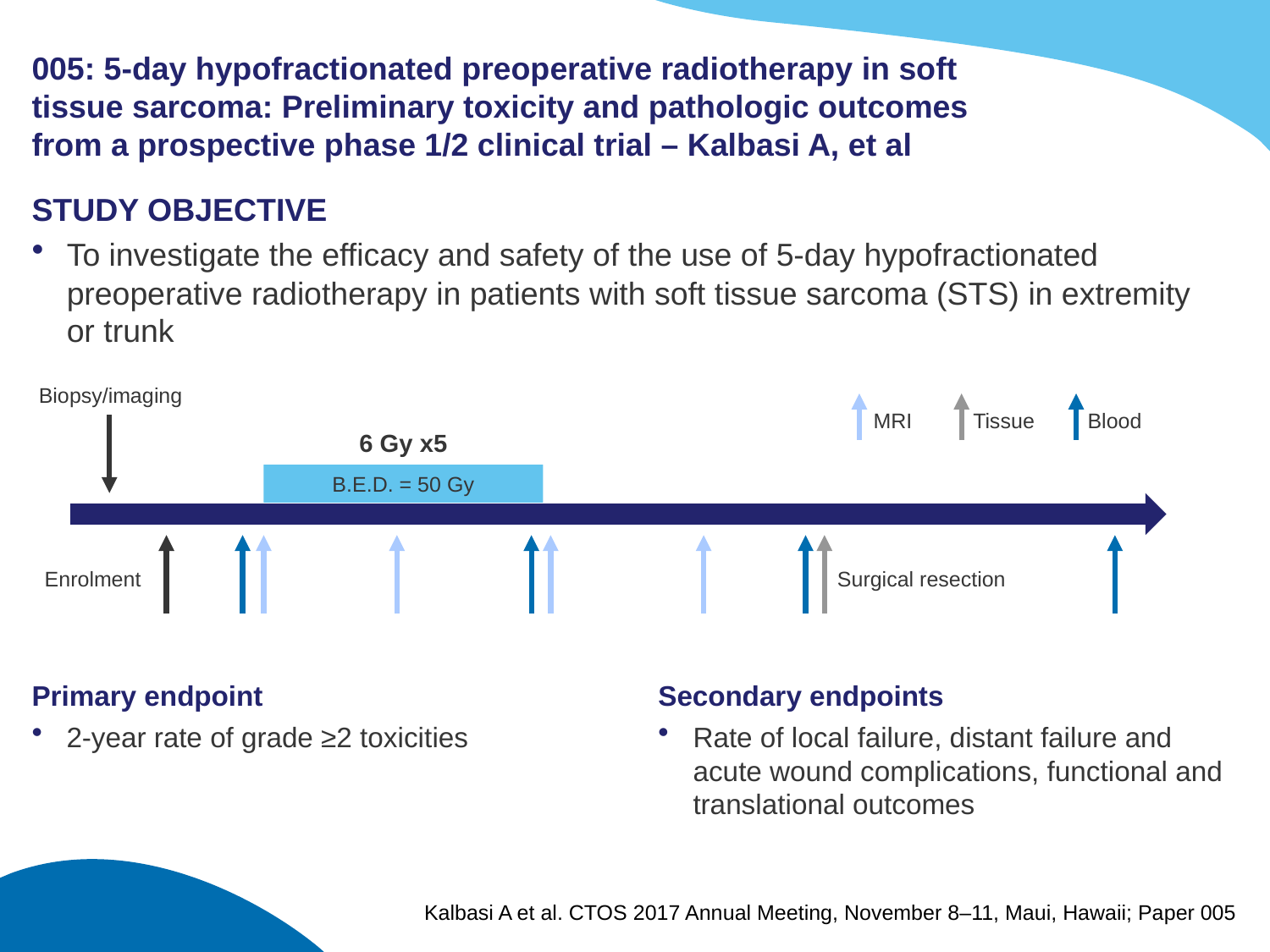

# 005: 5-day hypofractionated preoperative radiotherapy in soft tissue sarcoma: Preliminary toxicity and pathologic outcomes from a prospective phase 1/2 clinical trial – Kalbasi A, et al
STUDY OBJECTIVE
To investigate the efficacy and safety of the use of 5-day hypofractionated preoperative radiotherapy in patients with soft tissue sarcoma (STS) in extremity
or trunk
Biopsy/imaging
MRI
Tissue
Blood
6 Gy x5
B.E.D. = 50 Gy

Enrolment
Surgical resection
Secondary endpoints
Rate of local failure, distant failure and acute wound complications, functional and translational outcomes
Primary endpoint
2-year rate of grade ≥2 toxicities

Kalbasi A et al. CTOS 2017 Annual Meeting, November 8–11, Maui, Hawaii; Paper 005